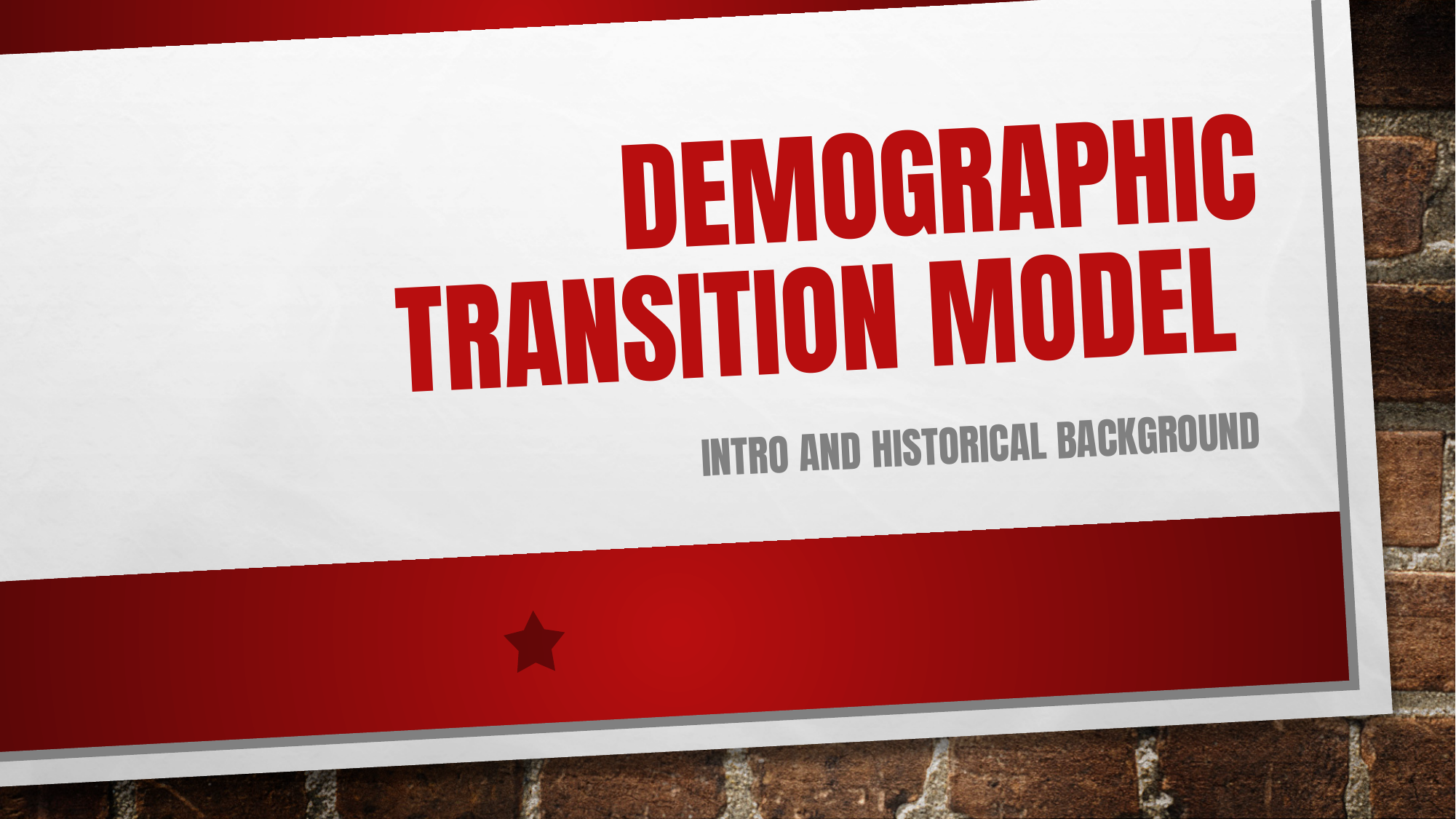

# Demographic Transition Model
Intro and Historical Background